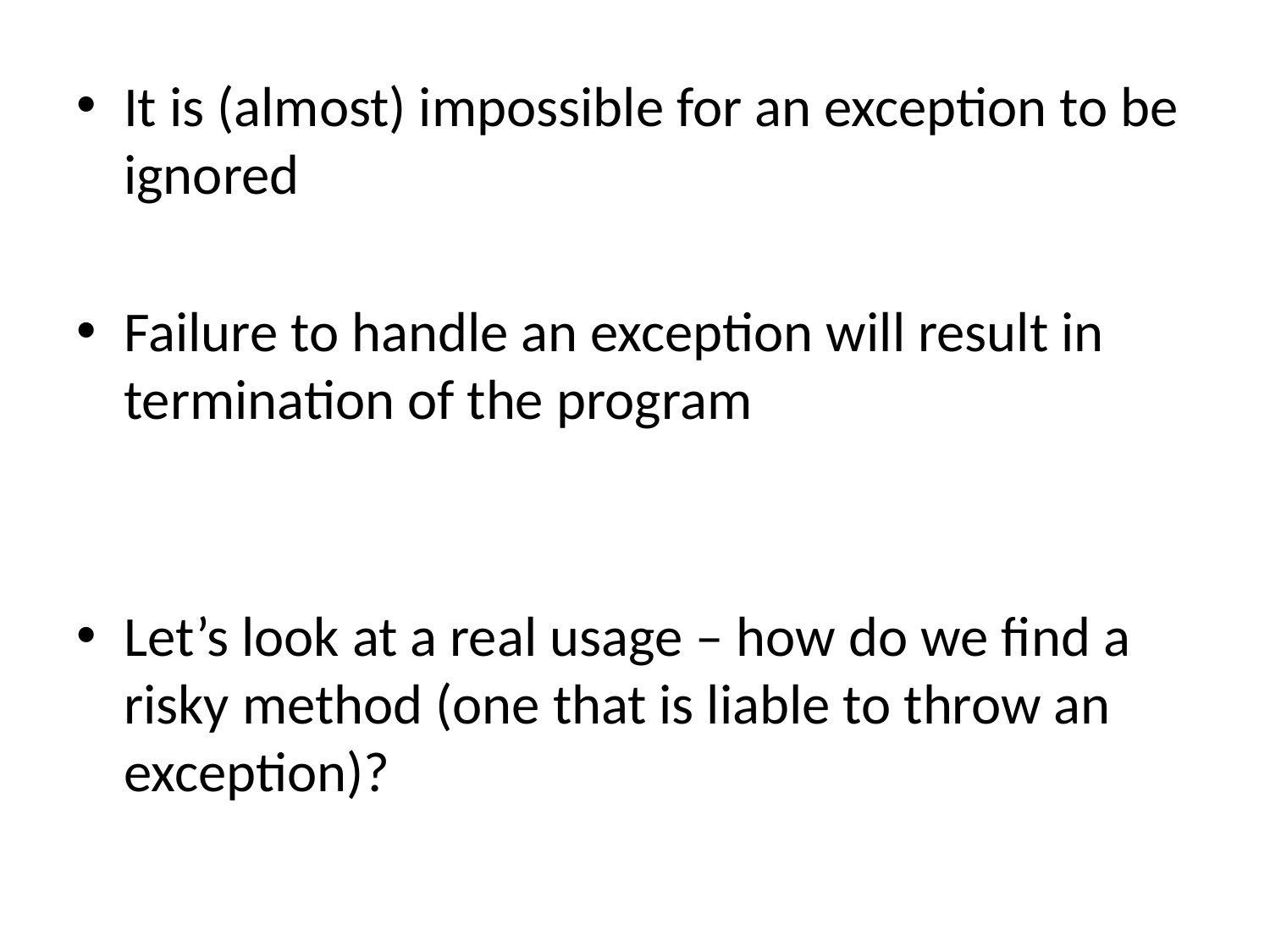

It is (almost) impossible for an exception to be ignored

Failure to handle an exception will result in termination of the program

Let’s look at a real usage – how do we find a risky method (one that is liable to throw an exception)?